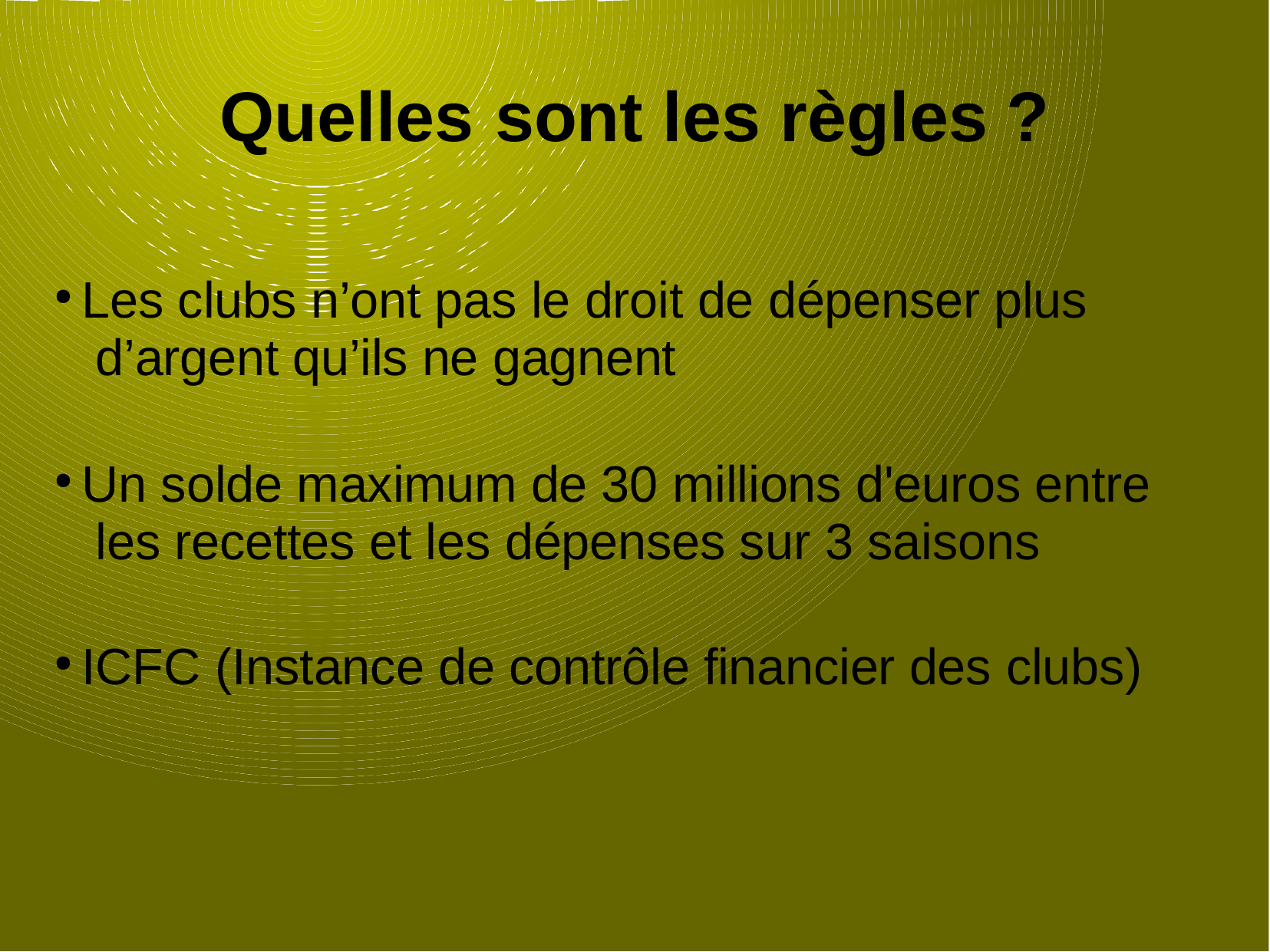

# Quelles	sont les règles	?
Les clubs n’ont pas le droit de dépenser plus  d’argent qu’ils ne gagnent

Un solde maximum de 30 millions d'euros entre  les recettes et les dépenses sur 3 saisons

ICFC (Instance de contrôle financier des clubs)